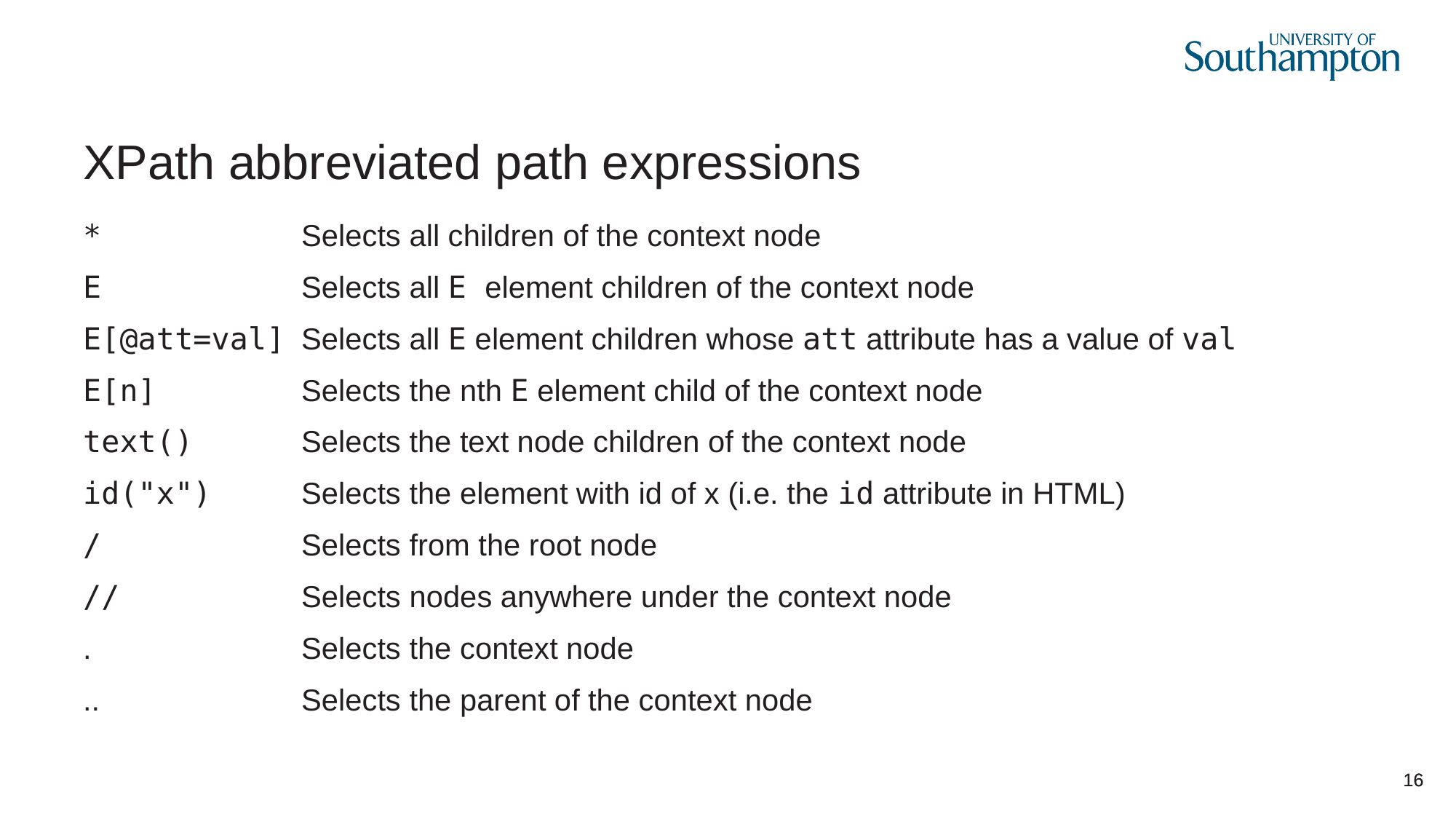

# XPath abbreviated path expressions
*		Selects all children of the context node
E		Selects all E element children of the context node
E[@att=val]	Selects all E element children whose att attribute has a value of val
E[n]		Selects the nth E element child of the context node
text()	Selects the text node children of the context node
id("x")	Selects the element with id of x (i.e. the id attribute in HTML)
/		Selects from the root node
//		Selects nodes anywhere under the context node
.		Selects the context node
..		Selects the parent of the context node

16